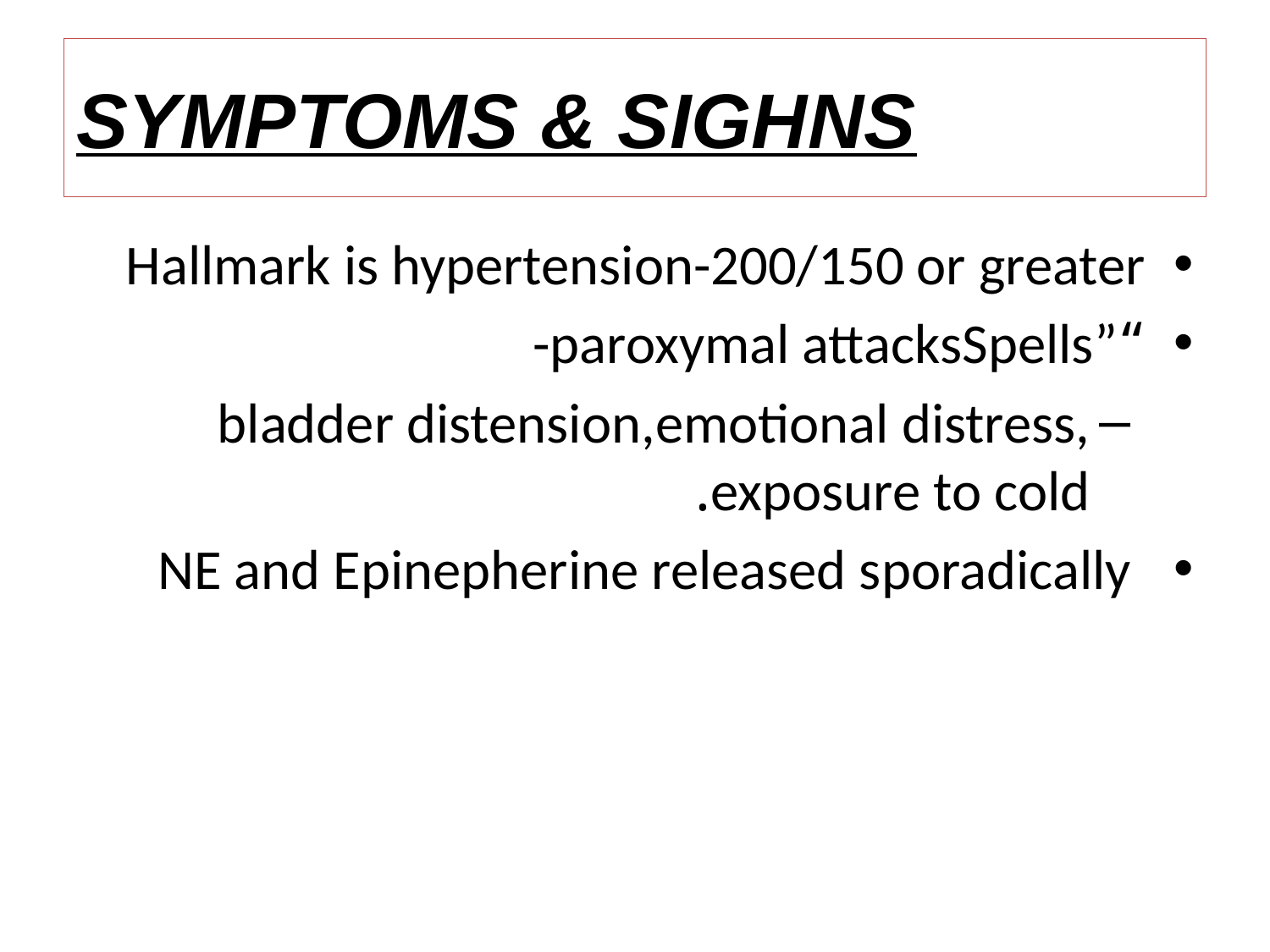

# SYMPTOMS & SIGHNS
Hallmark is hypertension-200/150 or greater
“Spells”	-paroxymal attacks
bladder distension,emotional distress, exposure to cold.
 NE and Epinepherine released sporadically